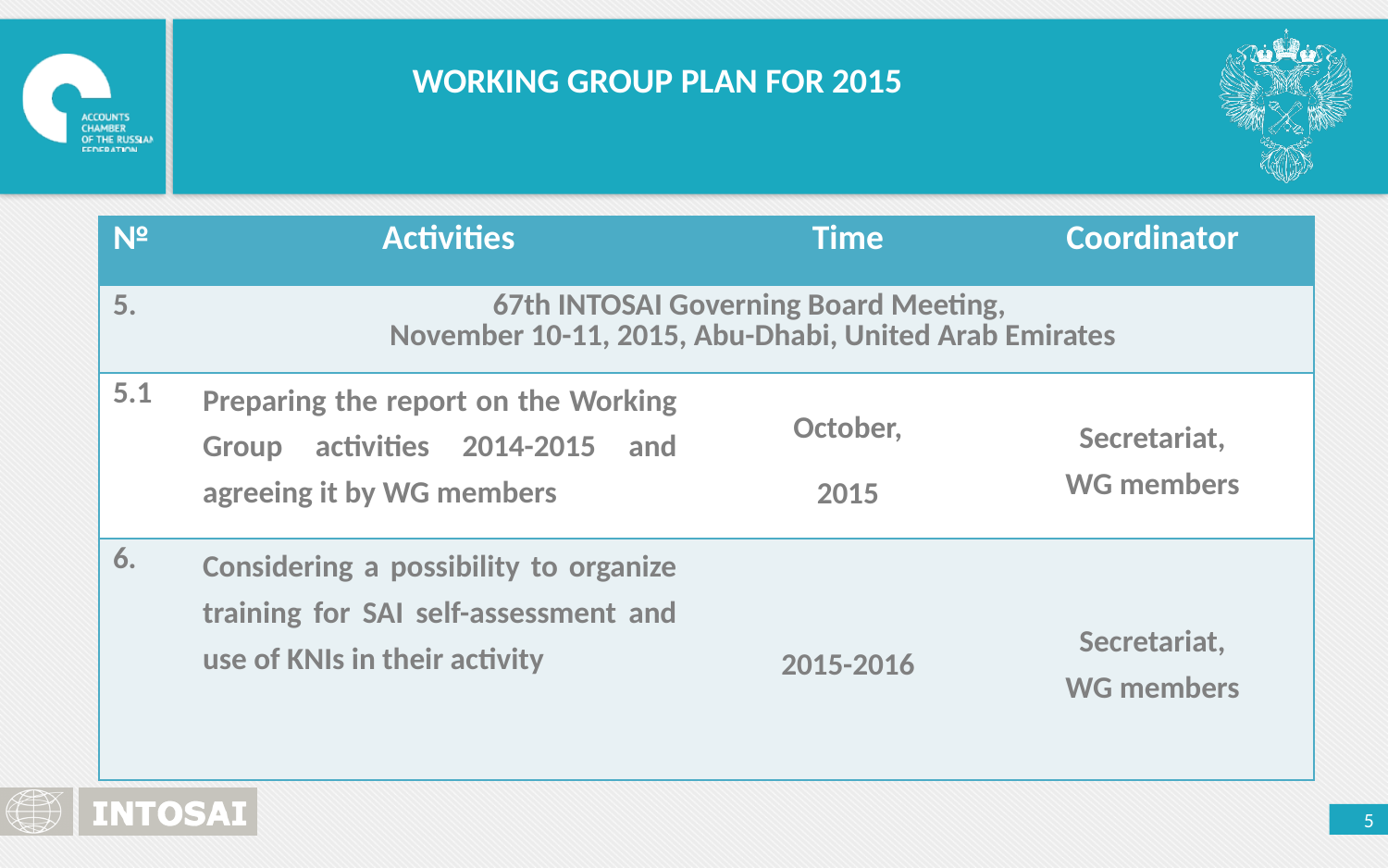

WORKING GROUP PLAN FOR 2015
| № | Activities | Time | Coordinator |
| --- | --- | --- | --- |
| 5. | 67th INTOSAI Governing Board Meeting, November 10-11, 2015, Abu-Dhabi, United Arab Emirates |  |  |
| 5.1 | Preparing the report on the Working Group activities 2014-2015 and agreeing it by WG members | October, 2015 | Secretariat, WG members |
| 6. | Considering a possibility to organize training for SAI self-assessment and use of KNIs in their activity | 2015-2016 | Secretariat, WG members |